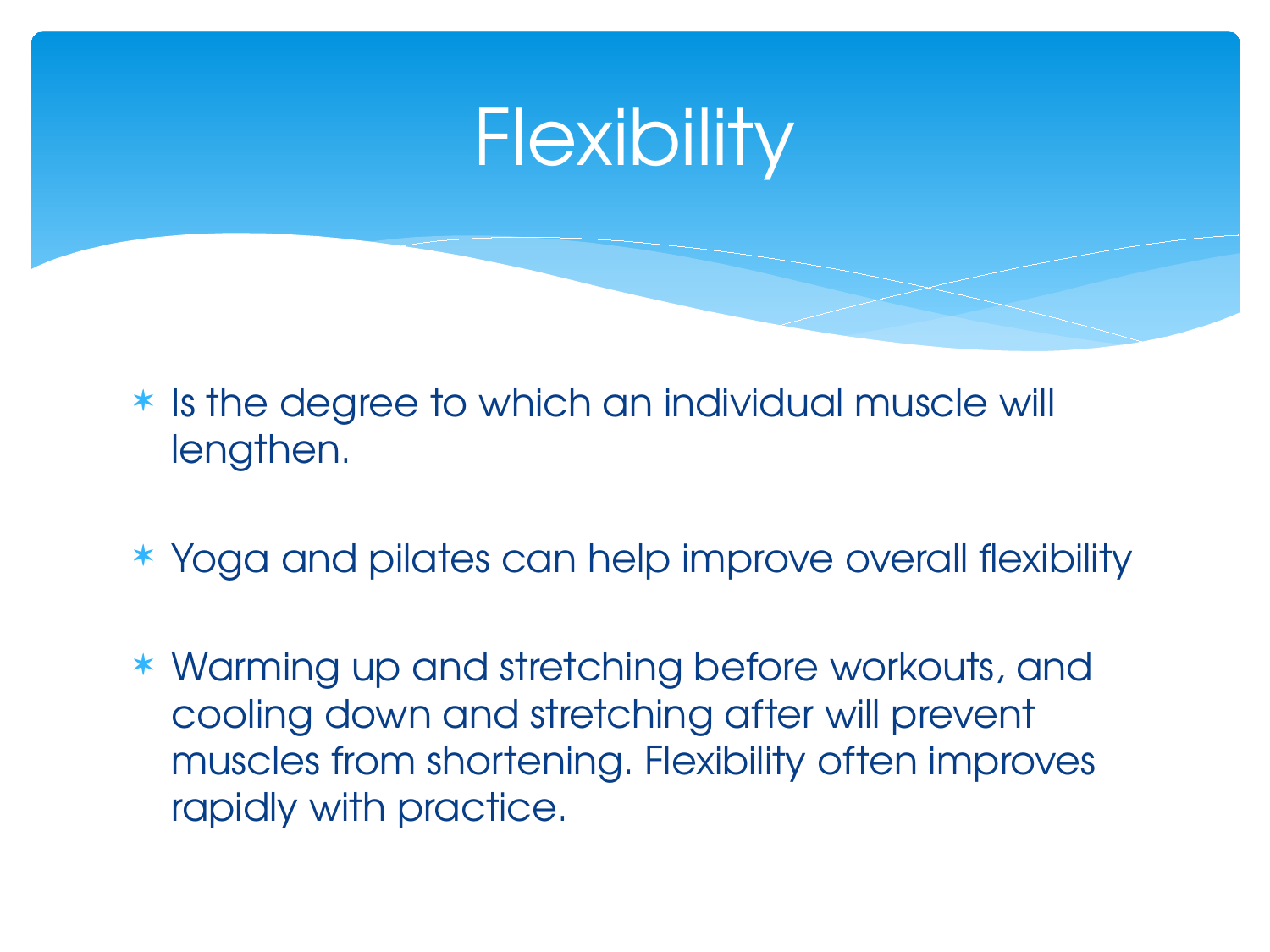

# Flexibility
Is the degree to which an individual muscle will lengthen.

Yoga and pilates can help improve overall flexibility

Warming up and stretching before workouts, and cooling down and stretching after will prevent muscles from shortening. Flexibility often improves rapidly with practice.